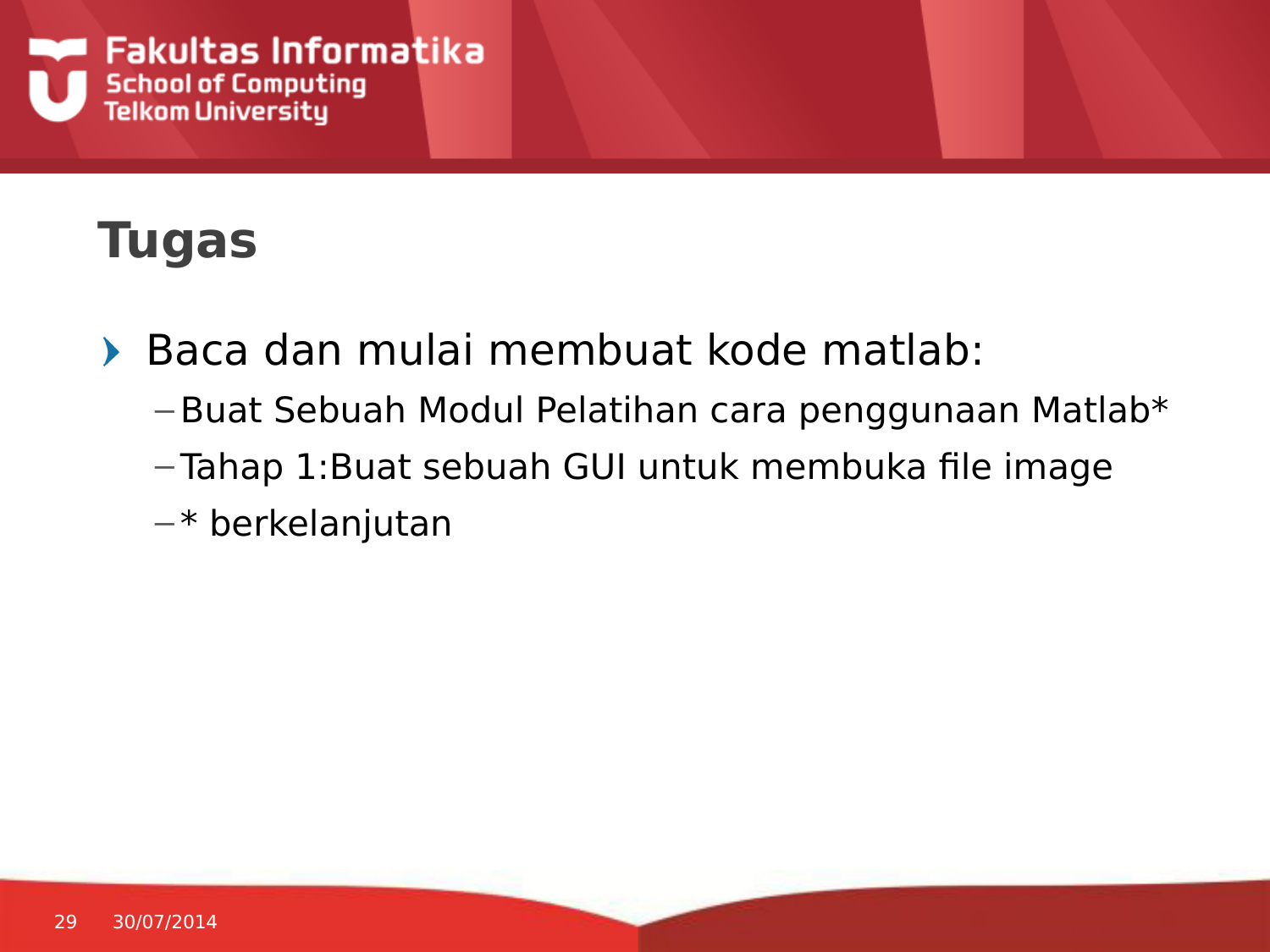

# Tugas
Baca dan mulai membuat kode matlab:
Buat Sebuah Modul Pelatihan cara penggunaan Matlab*
Tahap 1:Buat sebuah GUI untuk membuka file image
* berkelanjutan

29
30/07/2014